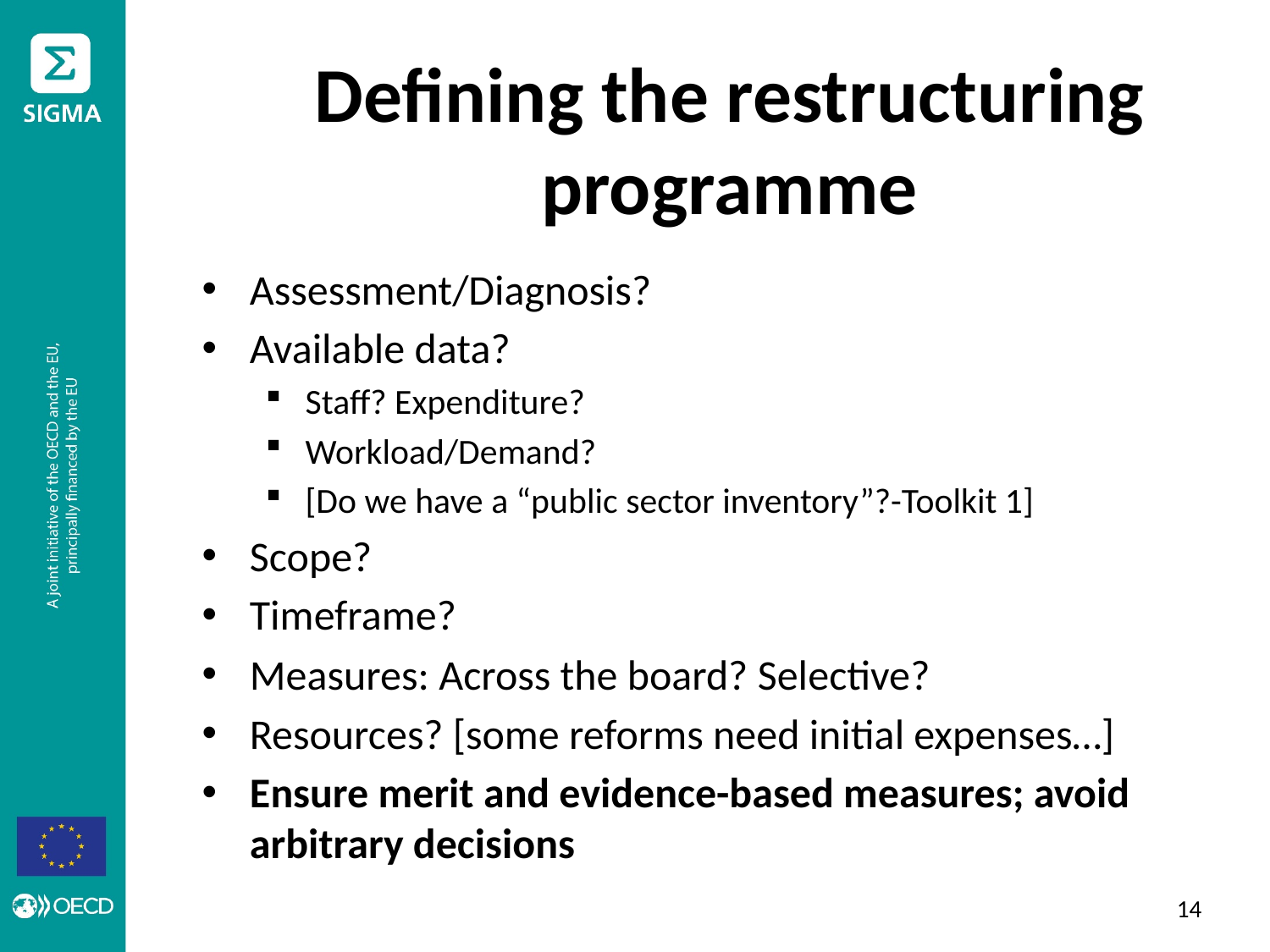

# Defining the restructuring programme
Assessment/Diagnosis?
Available data?
Staff? Expenditure?
Workload/Demand?
[Do we have a “public sector inventory”?-Toolkit 1]
Scope?
Timeframe?
Measures: Across the board? Selective?
Resources? [some reforms need initial expenses…]
Ensure merit and evidence-based measures; avoid arbitrary decisions

14